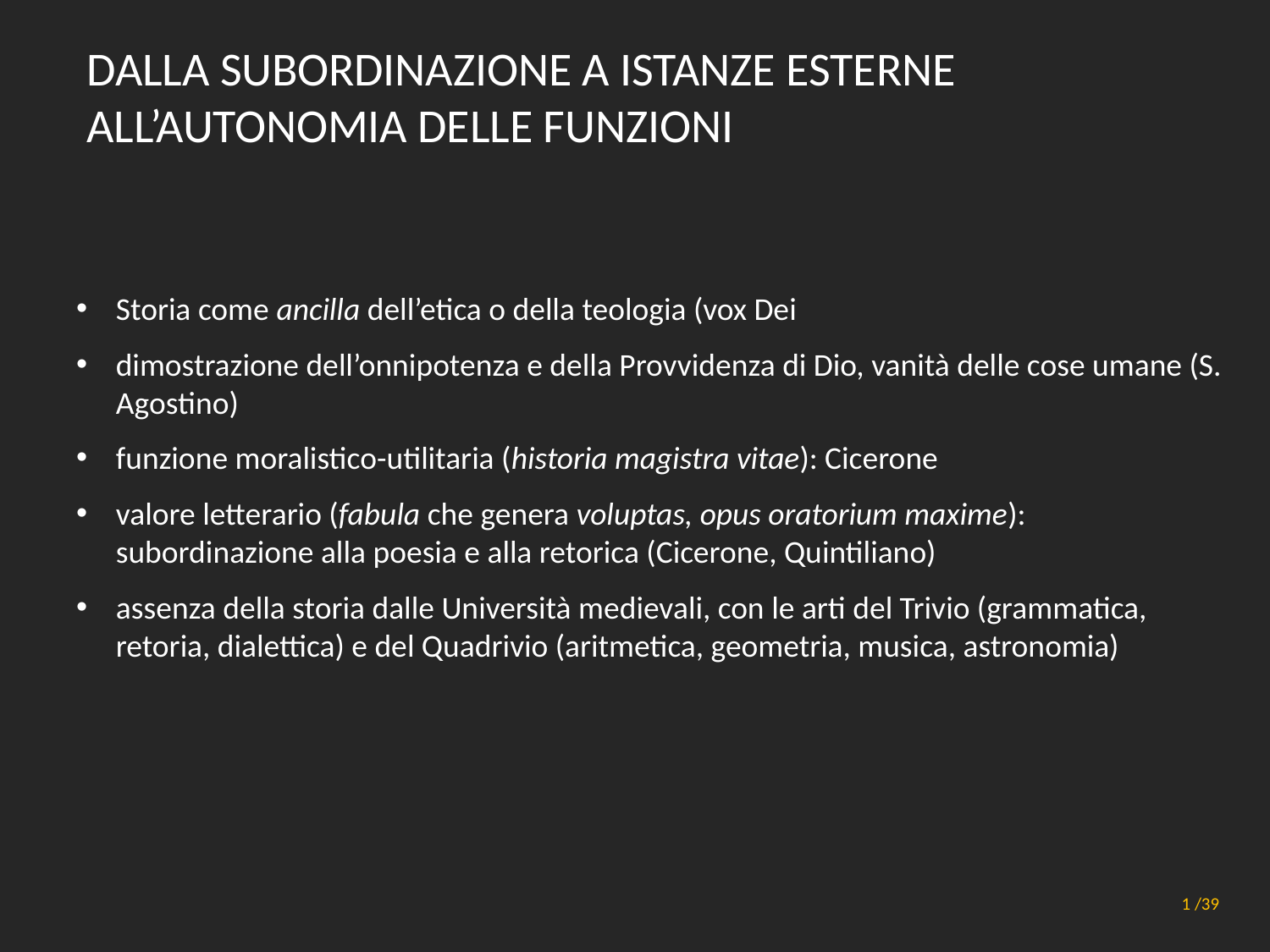

# Dalla subordinazione a istanze esterne all’autonomia delle funzioni
Storia come ancilla dell’etica o della teologia (vox Dei
dimostrazione dell’onnipotenza e della Provvidenza di Dio, vanità delle cose umane (S. Agostino)
funzione moralistico-utilitaria (historia magistra vitae): Cicerone
valore letterario (fabula che genera voluptas, opus oratorium maxime): subordinazione alla poesia e alla retorica (Cicerone, Quintiliano)
assenza della storia dalle Università medievali, con le arti del Trivio (grammatica, retoria, dialettica) e del Quadrivio (aritmetica, geometria, musica, astronomia)
Principi generali di metodo
1 /39